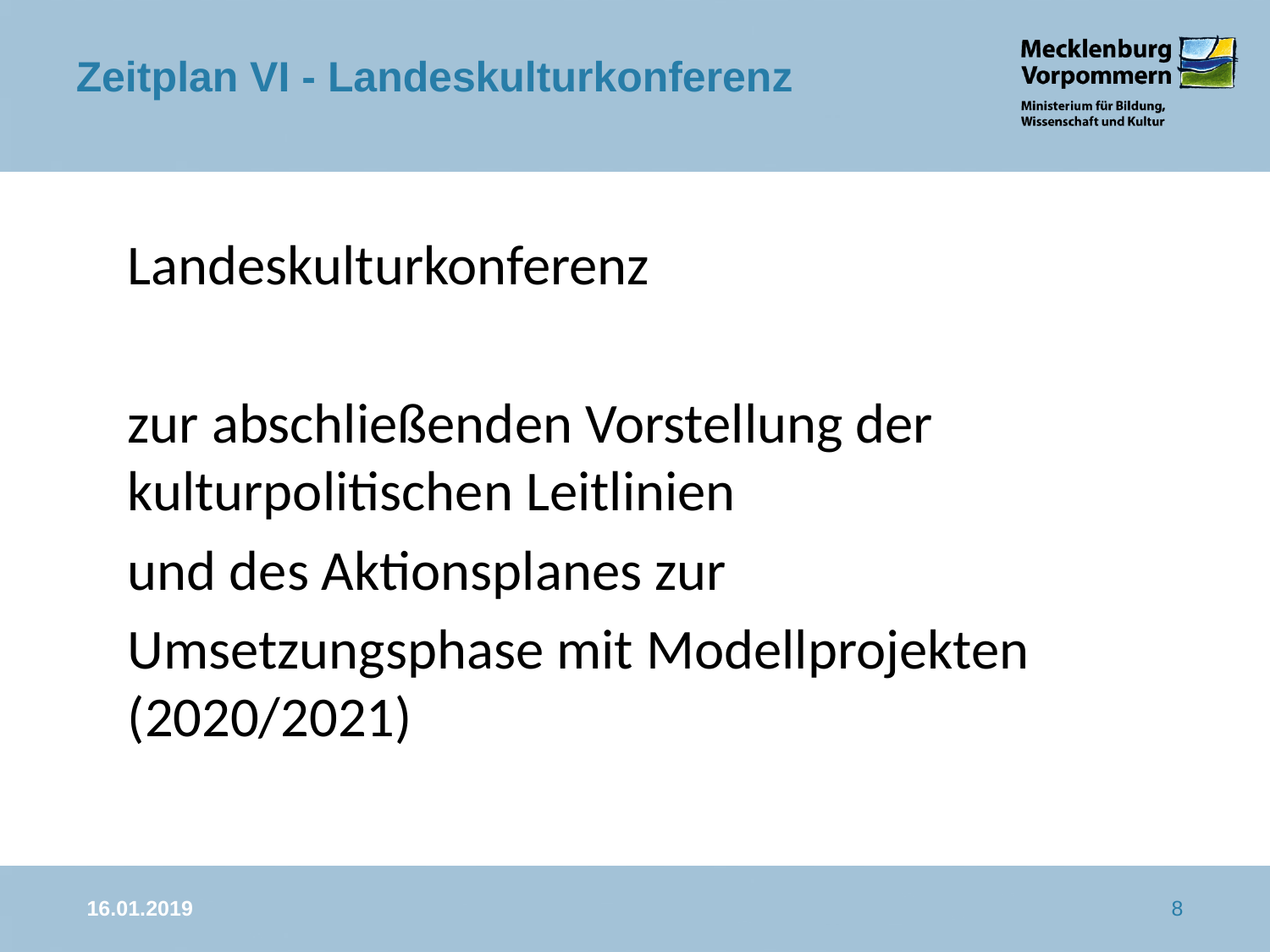

Zeitplan VI - Landeskulturkonferenz
Landeskulturkonferenz

zur abschließenden Vorstellung der  kulturpolitischen Leitlinien
und des Aktionsplanes zur
Umsetzungsphase mit Modellprojekten (2020/2021)

16.01.2019
8